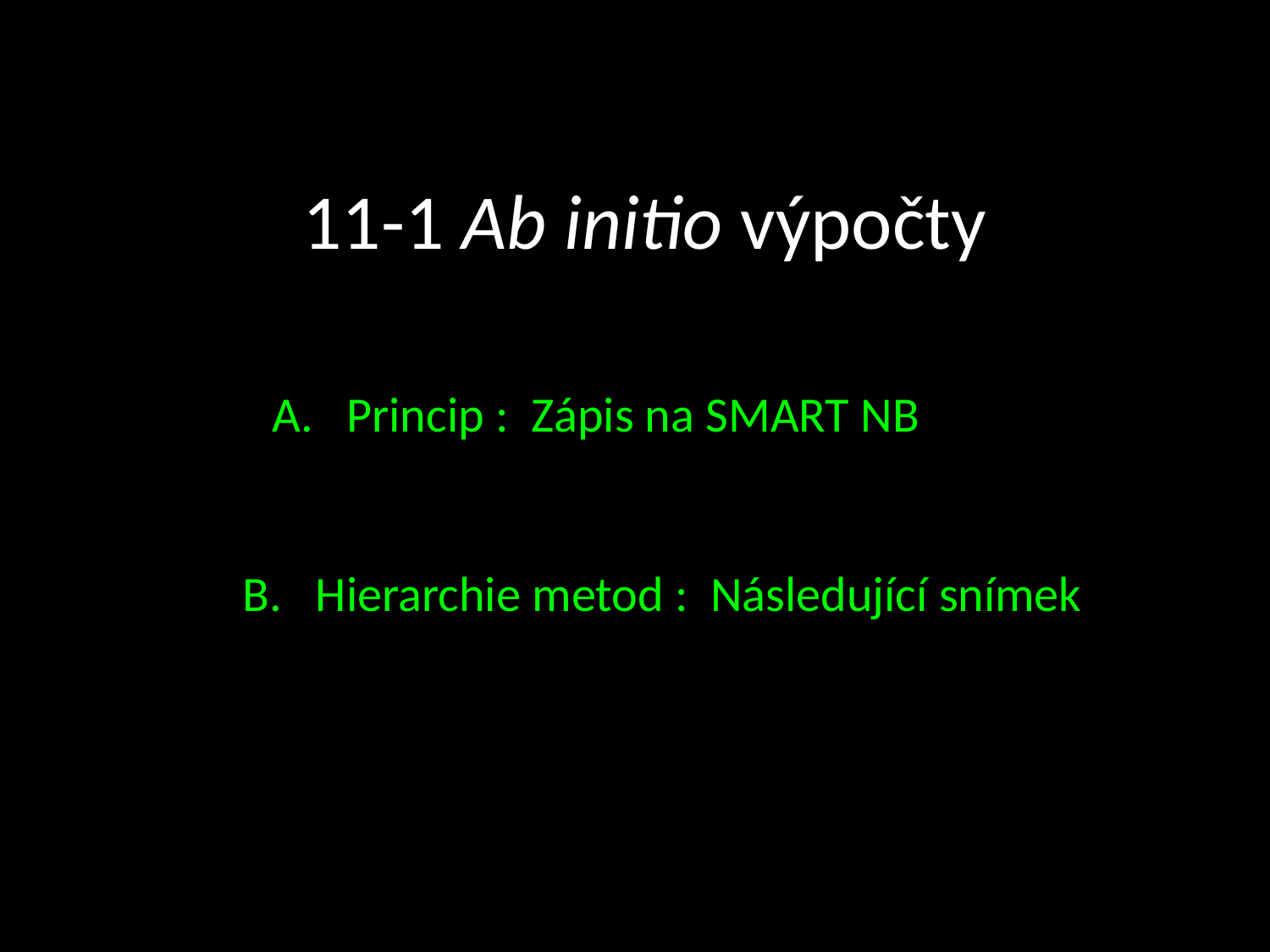

# 11-1 Ab initio výpočty
A.   Princip :  Zápis na SMART NB
B.   Hierarchie metod :  Následující snímek